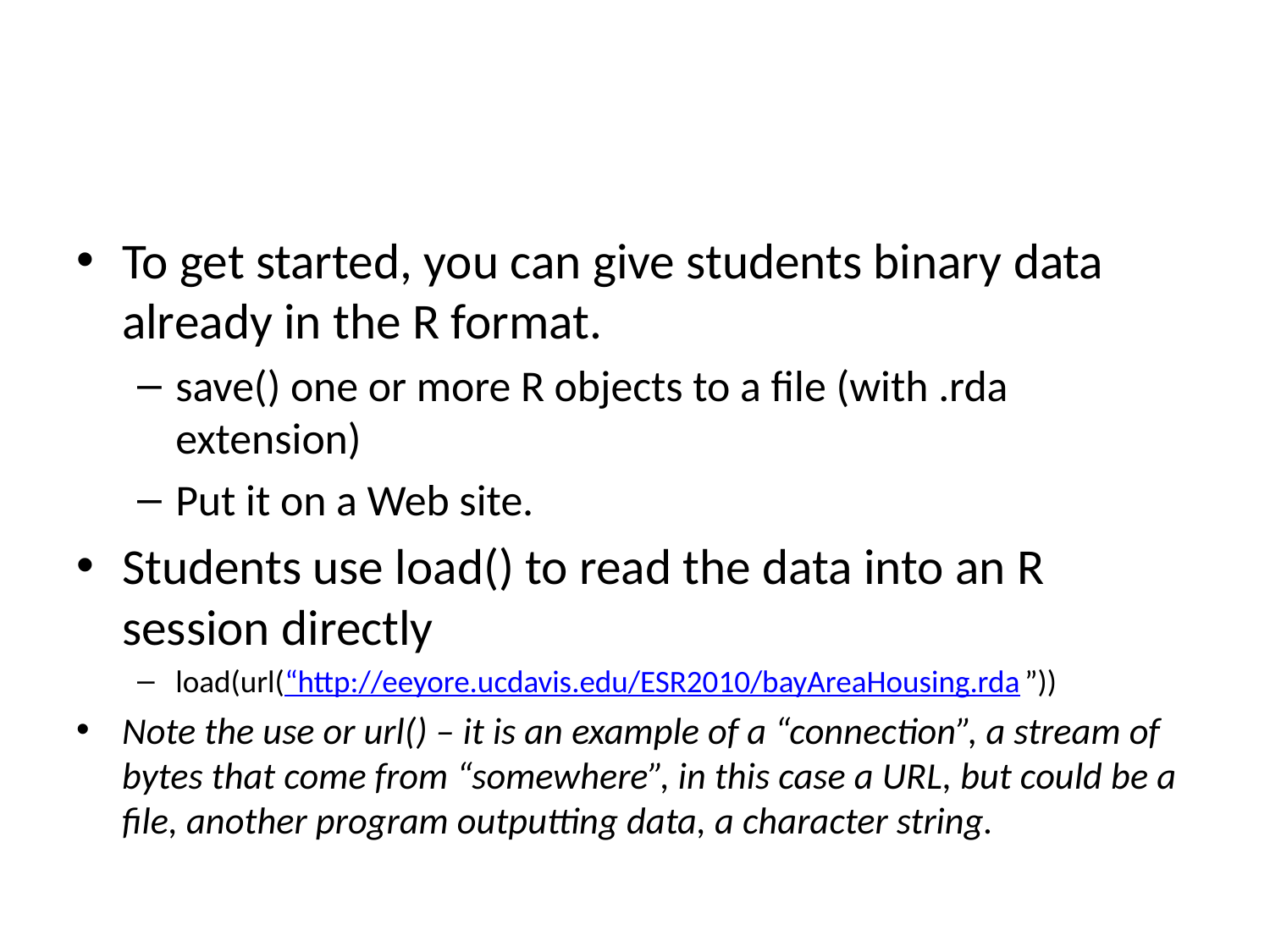

#
To get started, you can give students binary data already in the R format.
save() one or more R objects to a file (with .rda extension)
Put it on a Web site.
Students use load() to read the data into an R session directly
load(url(“http://eeyore.ucdavis.edu/ESR2010/bayAreaHousing.rda”))
Note the use or url() – it is an example of a “connection”, a stream of bytes that come from “somewhere”, in this case a URL, but could be a file, another program outputting data, a character string.